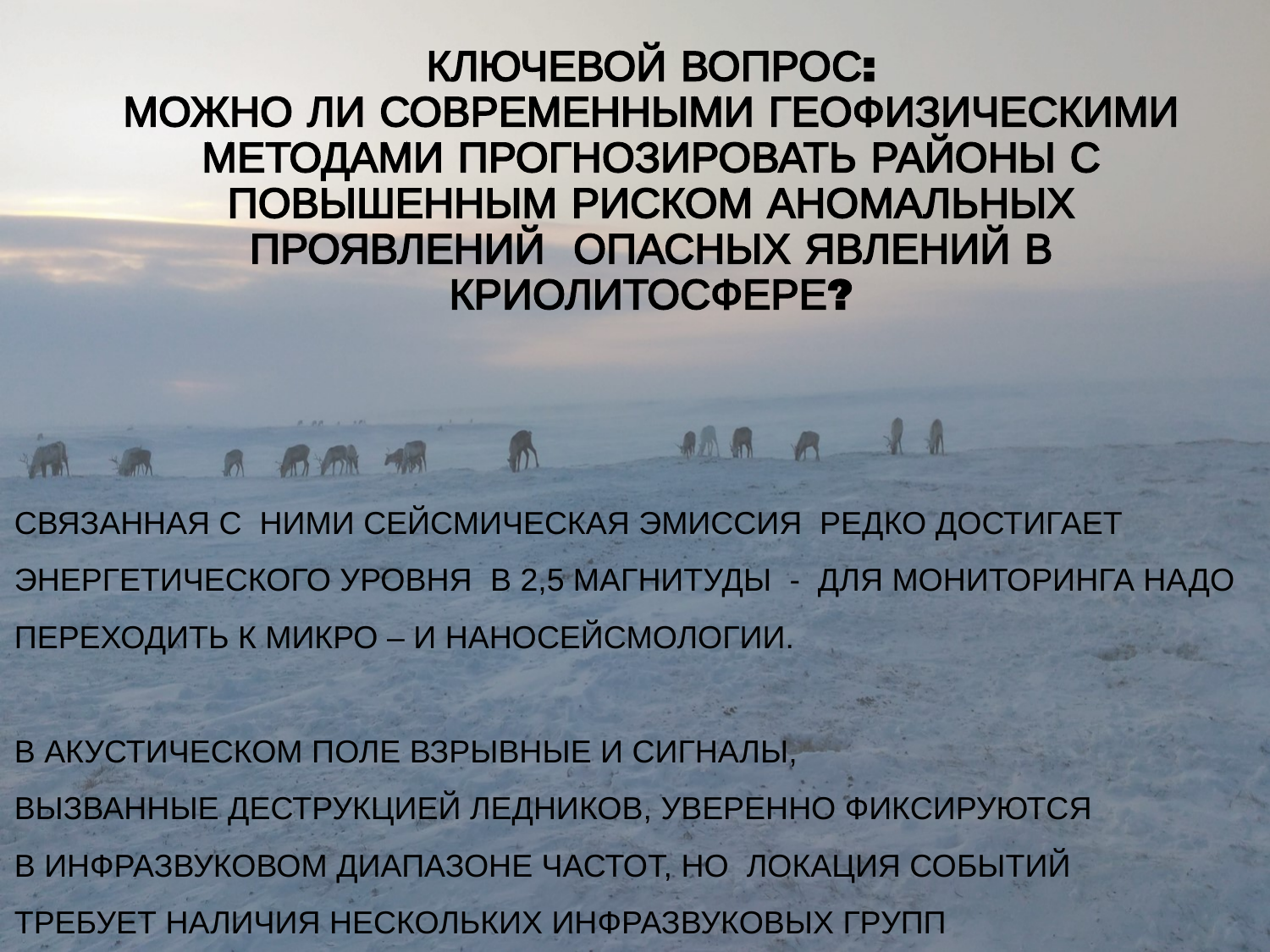

# КЛЮЧЕВОЙ ВОПРОС: МОЖНО ЛИ СОВРЕМЕННЫМИ ГЕОФИЗИЧЕСКИМИ МЕТОДАМИ ПРОГНОЗИРОВАТЬ РАЙОНЫ С ПОВЫШЕННЫМ РИСКОМ АНОМАЛЬНЫХ ПРОЯВЛЕНИЙ  ОПАСНЫХ ЯВЛЕНИЙ В КРИОЛИТОСФЕРЕ?
СВЯЗАННАЯ С  НИМИ СЕЙСМИЧЕСКАЯ ЭМИССИЯ  РЕДКО ДОСТИГАЕТ
ЭНЕРГЕТИЧЕСКОГО УРОВНЯ  в 2,5 магнитуды  -  ДЛЯ МОНИТОРИНГА НАДО
ПЕРЕХОДИТЬ К МИКРО – И НАНОСЕЙСМОЛОГИИ.

В АКУСТИЧЕСКОМ ПОЛЕ ВЗРЫВНЫЕ И СИГНАЛЫ,
ВЫЗВАННЫЕ ДЕСТРУКЦИЕЙ ЛЕДНИКОВ, УВЕРЕННО ФИКСИРУЮТСЯ
В ИНФРАЗВУКОВОМ ДИАПАЗОНЕ ЧАСТОТ, НО  ЛОКАЦИЯ СОБЫТИЙ
ТРЕБУЕТ НАЛИЧИЯ НЕСКОЛЬКИХ ИНФРАЗВУКОВЫХ ГРУПП